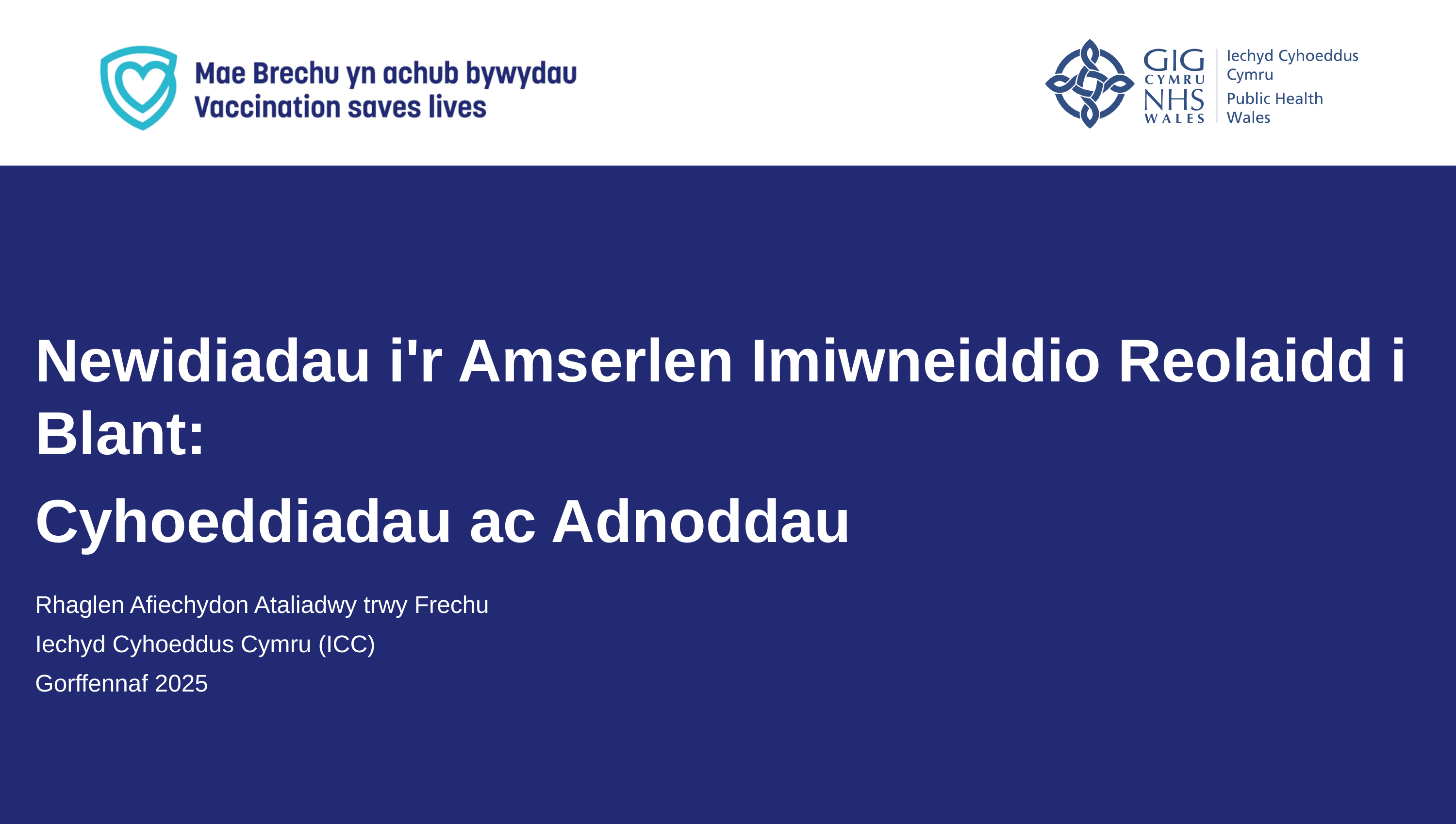

Newidiadau i'r Amserlen Imiwneiddio Reolaidd i Blant:
Cyhoeddiadau ac Adnoddau
Rhaglen Afiechydon Ataliadwy trwy Frechu
Iechyd Cyhoeddus Cymru (ICC)
Gorffennaf 2025